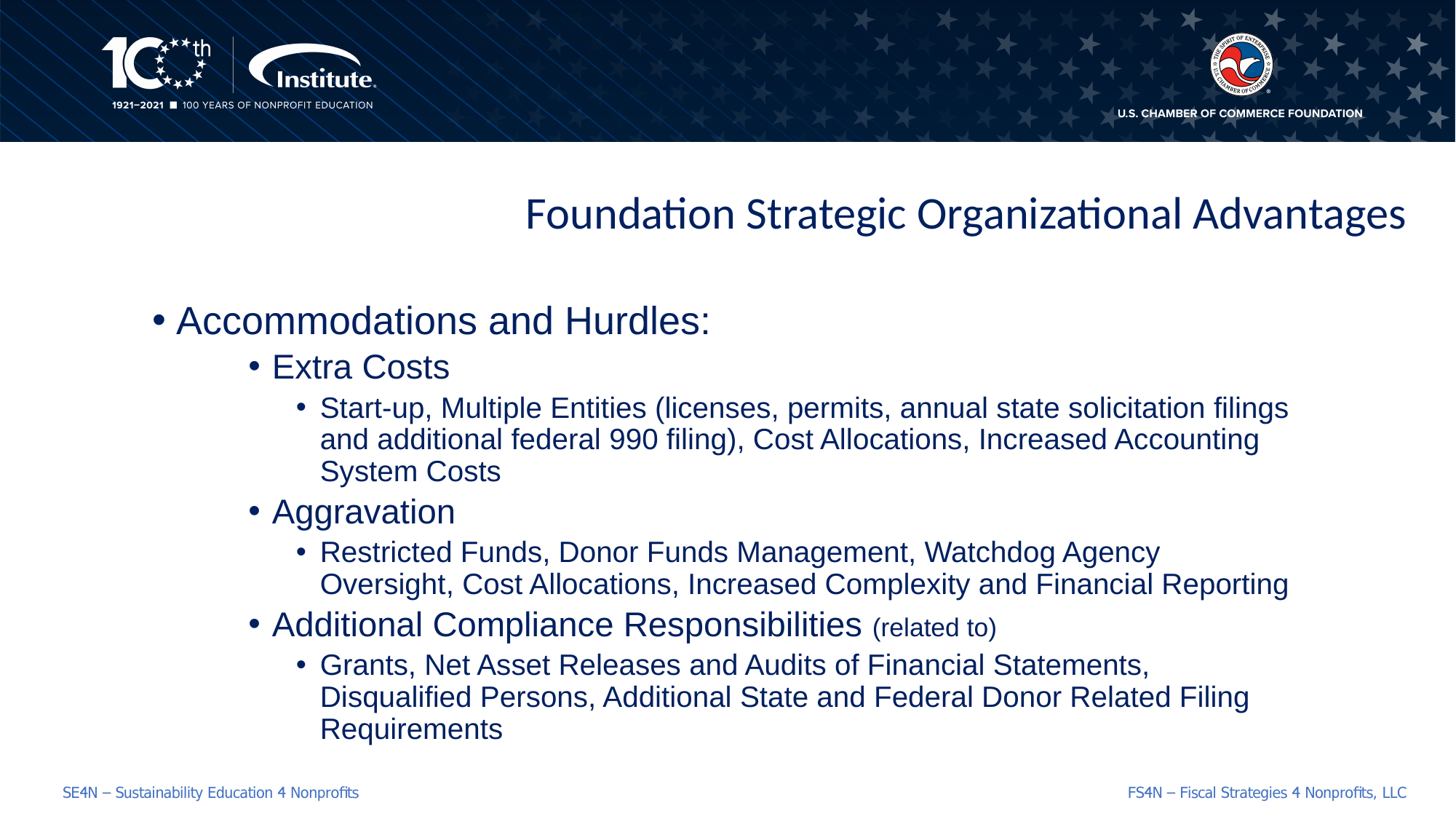

Foundation Strategic Organizational Advantages
Accommodations and Hurdles:
Extra Costs
Start-up, Multiple Entities (licenses, permits, annual state solicitation filings and additional federal 990 filing), Cost Allocations, Increased Accounting System Costs
Aggravation
Restricted Funds, Donor Funds Management, Watchdog Agency Oversight, Cost Allocations, Increased Complexity and Financial Reporting
Additional Compliance Responsibilities (related to)
Grants, Net Asset Releases and Audits of Financial Statements, Disqualified Persons, Additional State and Federal Donor Related Filing Requirements
FS4N – Fiscal Strategies 4 Nonprofits, LLC
SE4N – Sustainability Education 4 Nonprofits